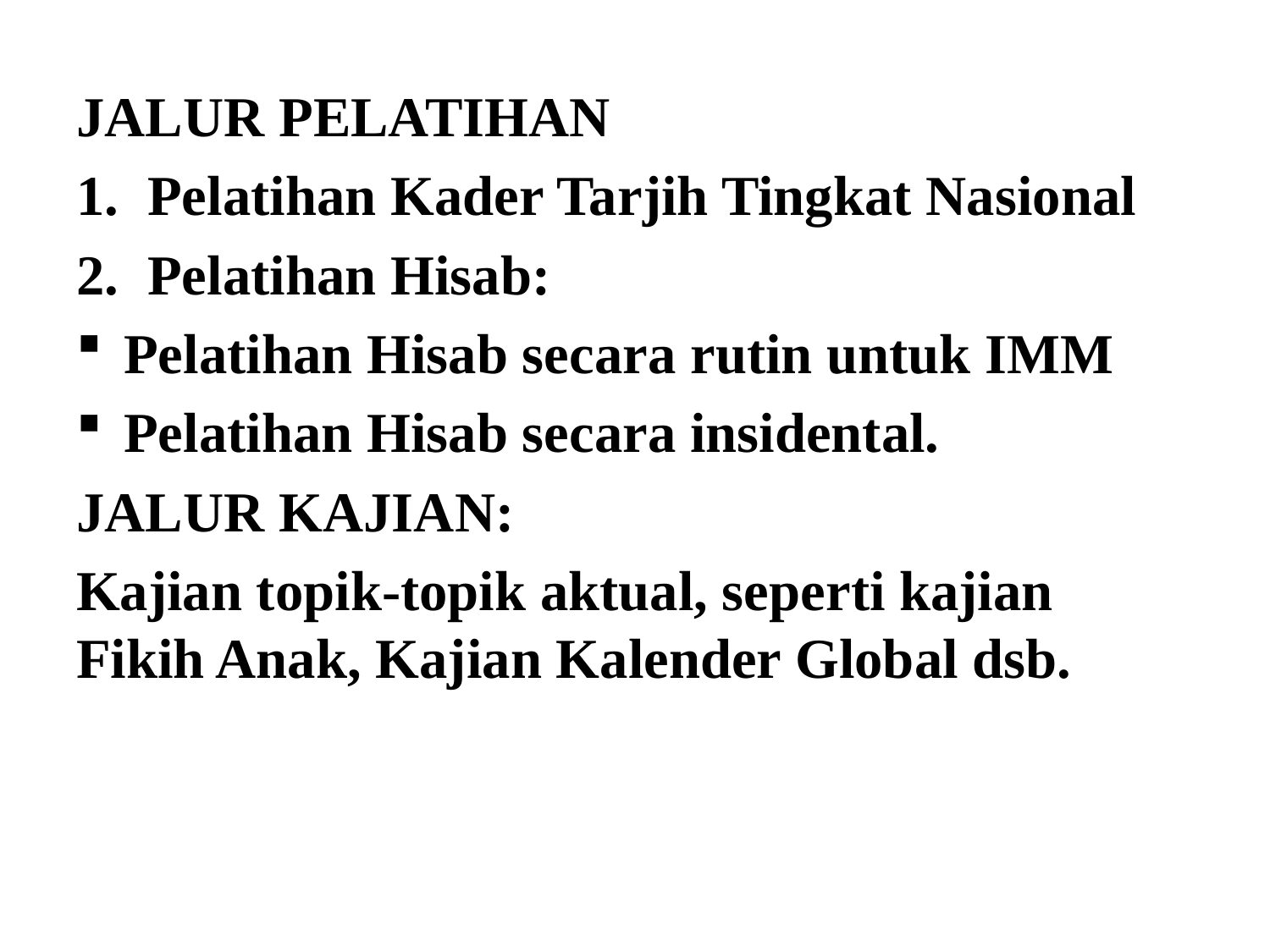

JALUR PELATIHAN
Pelatihan Kader Tarjih Tingkat Nasional
Pelatihan Hisab:
Pelatihan Hisab secara rutin untuk IMM
Pelatihan Hisab secara insidental.
JALUR KAJIAN:
Kajian topik-topik aktual, seperti kajian Fikih Anak, Kajian Kalender Global dsb.